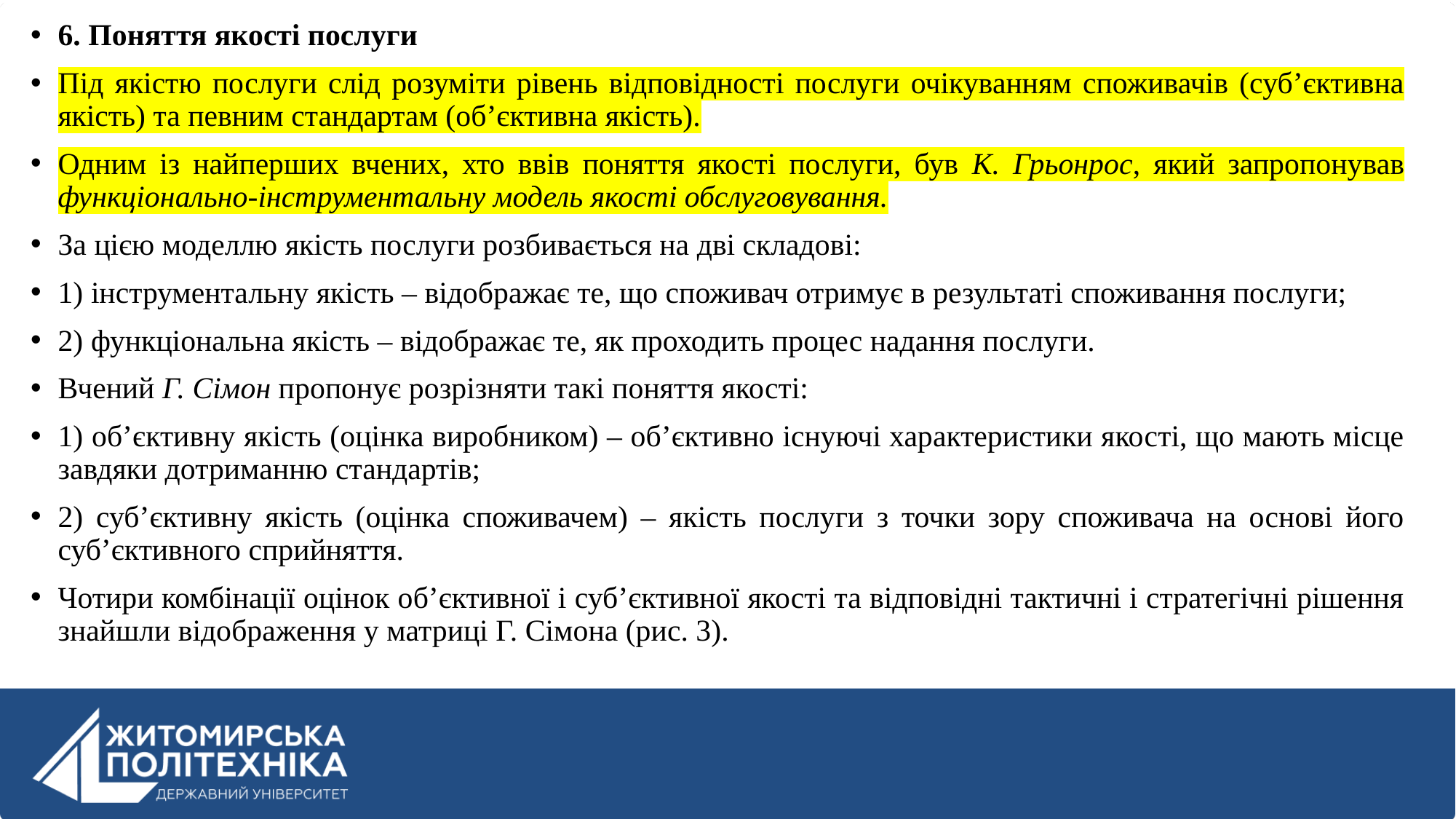

6. Поняття якості послуги
Під якістю послуги слід розуміти рівень відповідності послуги очікуванням споживачів (суб’єктивна якість) та певним стандартам (об’єктивна якість).
Одним із найперших вчених, хто ввів поняття якості послуги, був К. Грьонрос, який запропонував функціонально-інструментальну модель якості обслуговування.
За цією моделлю якість послуги розбивається на дві складові:
1) інструментальну якість – відображає те, що споживач отримує в результаті споживання послуги;
2) функціональна якість – відображає те, як проходить процес надання послуги.
Вчений Г. Сімон пропонує розрізняти такі поняття якості:
1) об’єктивну якість (оцінка виробником) – об’єктивно існуючі характеристики якості, що мають місце завдяки дотриманню стандартів;
2) суб’єктивну якість (оцінка споживачем) – якість послуги з точки зору споживача на основі його суб’єктивного сприйняття.
Чотири комбінації оцінок об’єктивної і суб’єктивної якості та відповідні тактичні і стратегічні рішення знайшли відображення у матриці Г. Сімона (рис. 3).